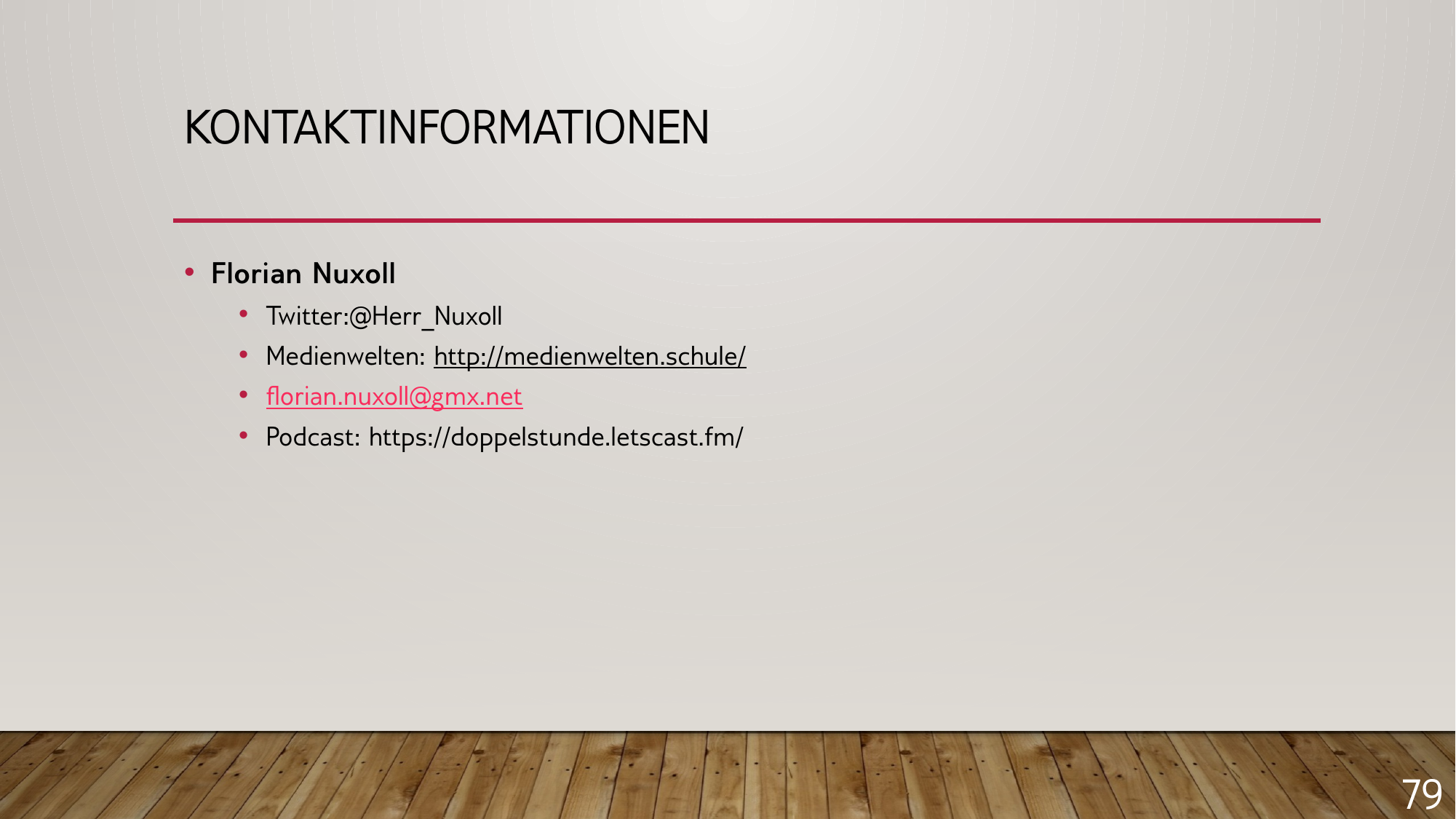

# Kontaktinformationen
Florian Nuxoll
Twitter:@Herr_Nuxoll
Medienwelten: http://medienwelten.schule/
florian.nuxoll@gmx.net
Podcast: https://doppelstunde.letscast.fm/
79